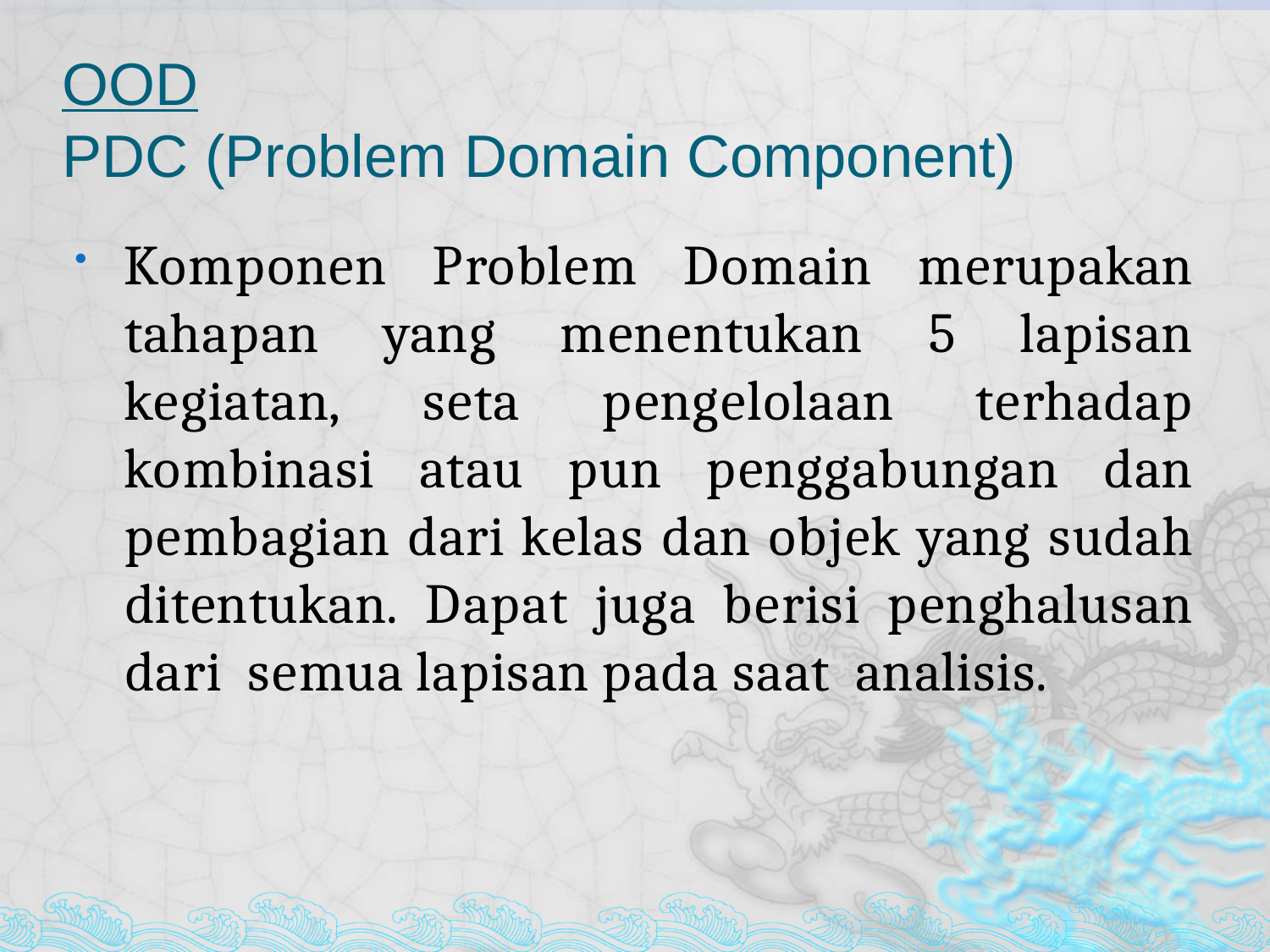

# OOD PDC (Problem Domain Component)
Komponen Problem Domain merupakan tahapan yang menentukan 5 lapisan kegiatan, seta pengelolaan terhadap kombinasi atau pun penggabungan dan pembagian dari kelas dan objek yang sudah ditentukan. Dapat juga berisi penghalusan dari  semua lapisan pada saat  analisis.